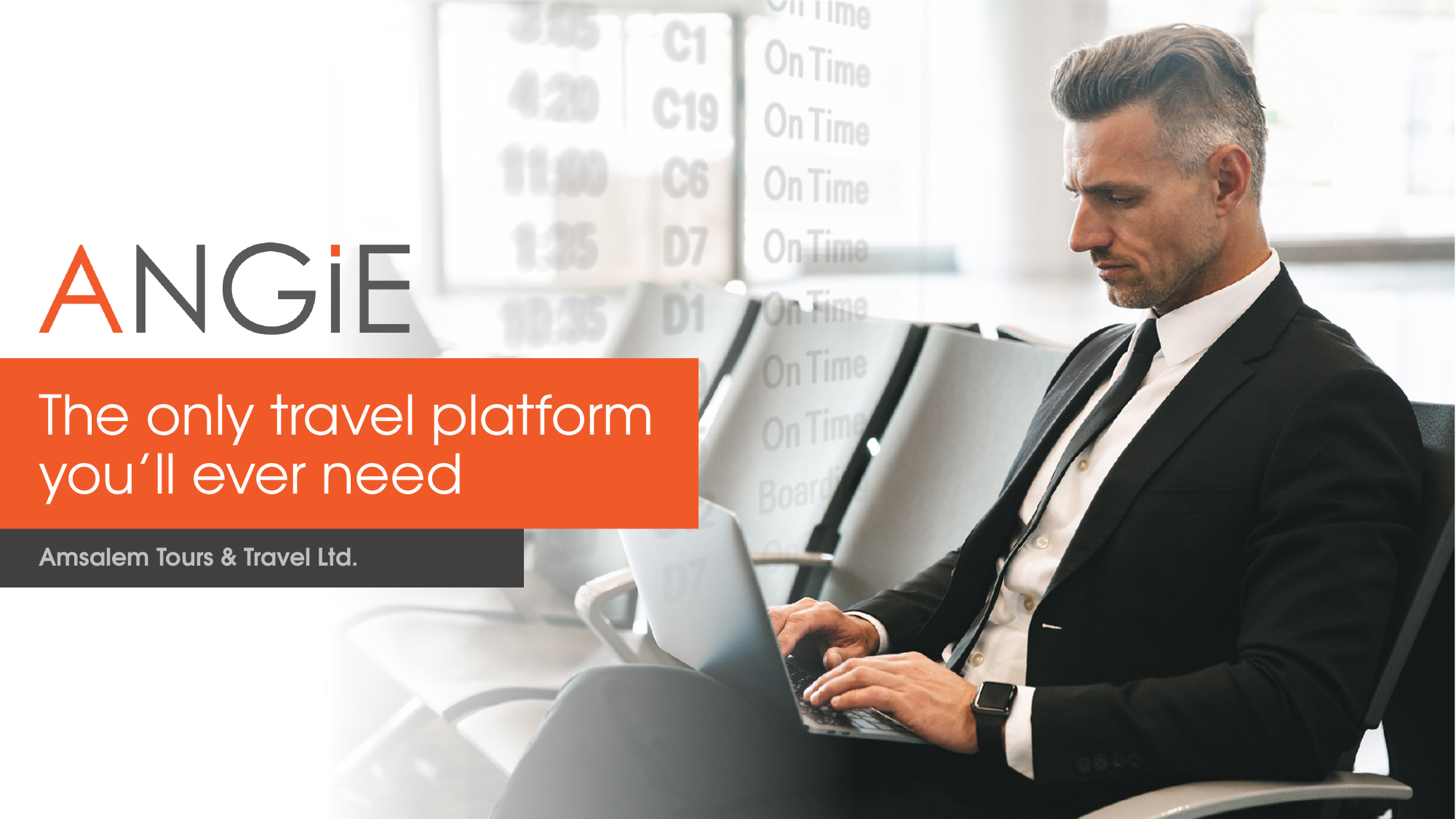

# The only travel platform you’ll ever need
Amsalem Tours & Travel Ltd.